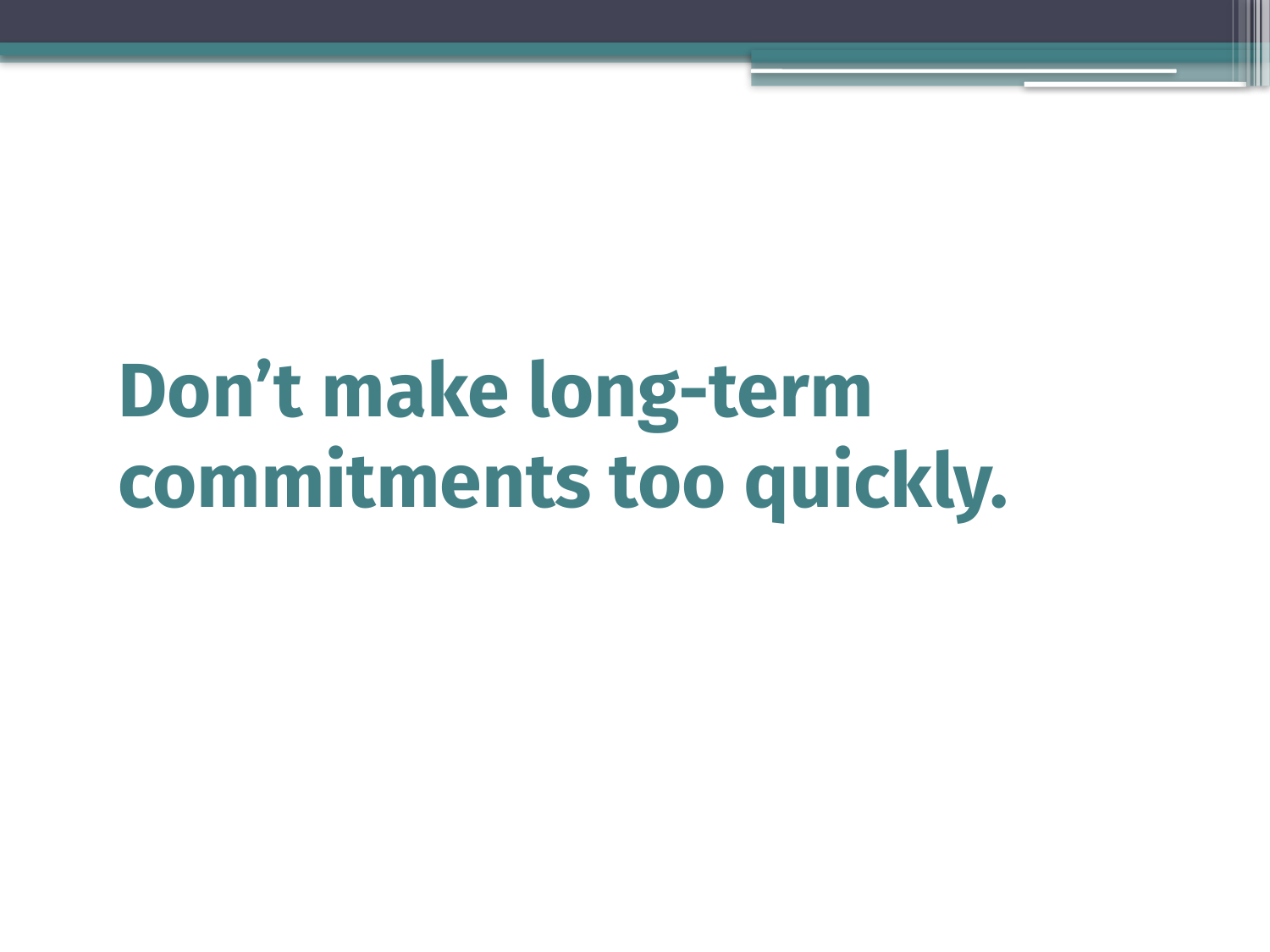

# Don’t make long-term commitments too quickly.